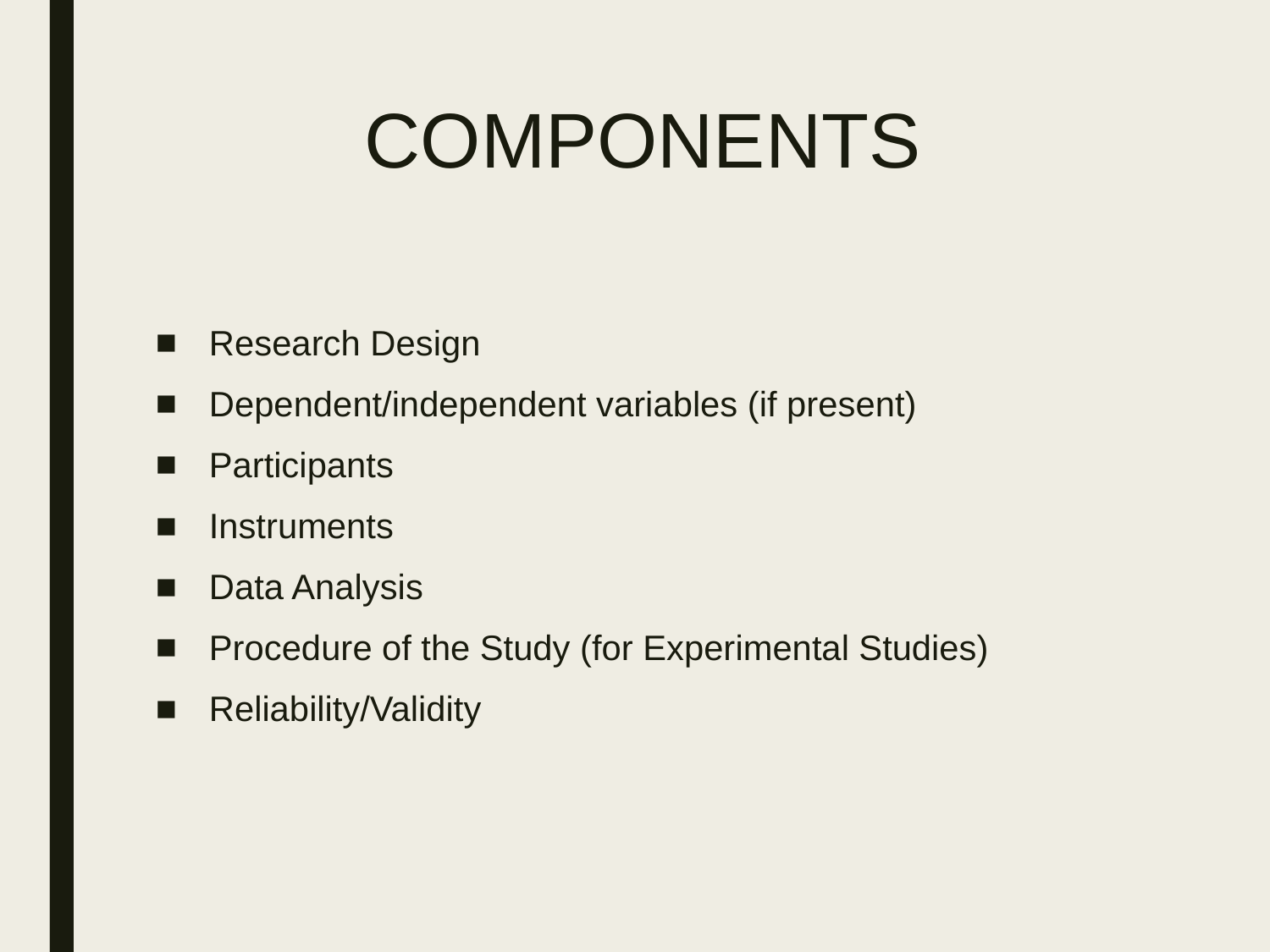

# COMPONENTS
Research Design
Dependent/independent variables (if present)
Participants
Instruments
Data Analysis
Procedure of the Study (for Experimental Studies)
Reliability/Validity